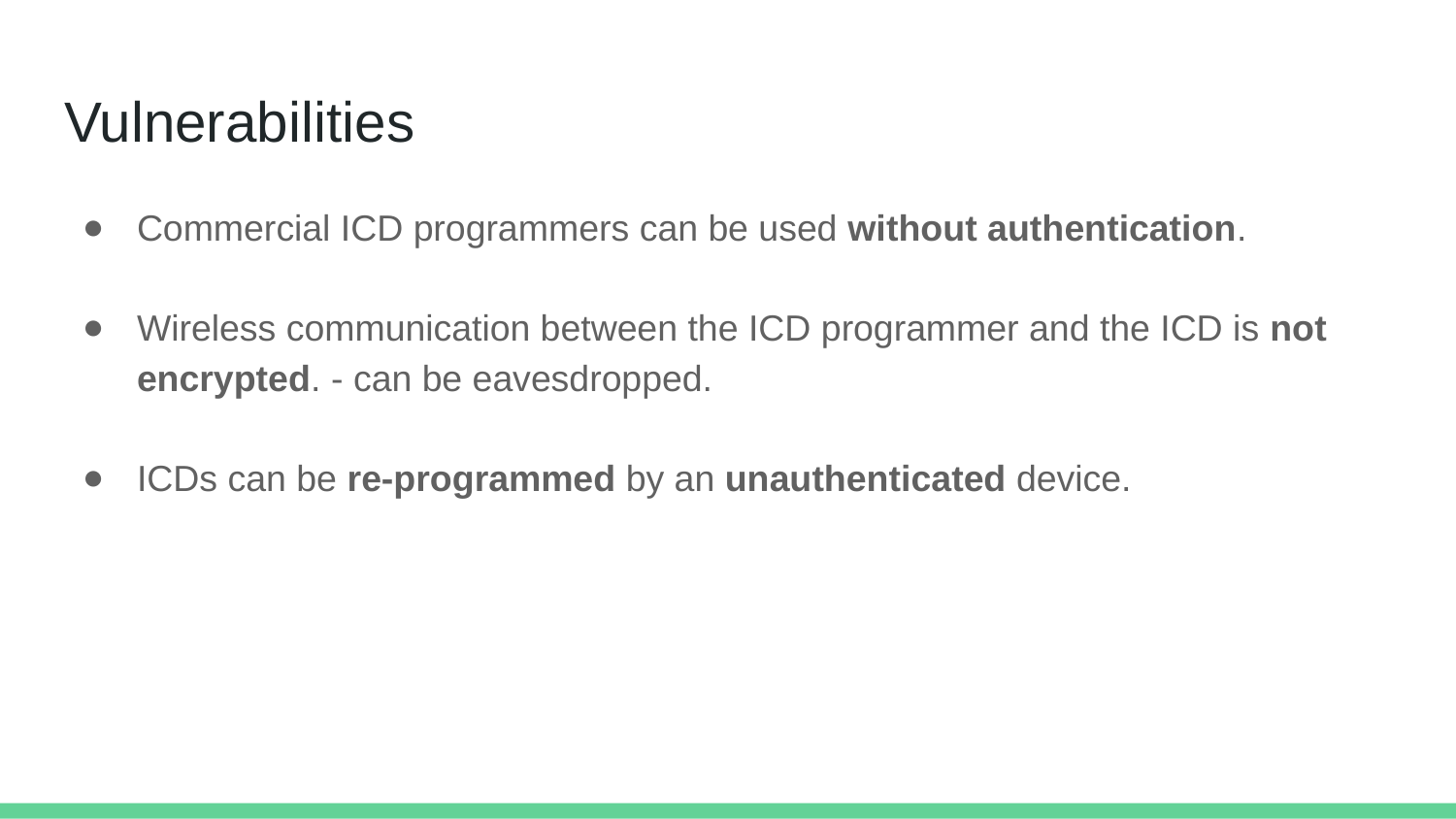

# Vulnerabilities
Commercial ICD programmers can be used without authentication.

Wireless communication between the ICD programmer and the ICD is not encrypted. - can be eavesdropped.

ICDs can be re-programmed by an unauthenticated device.